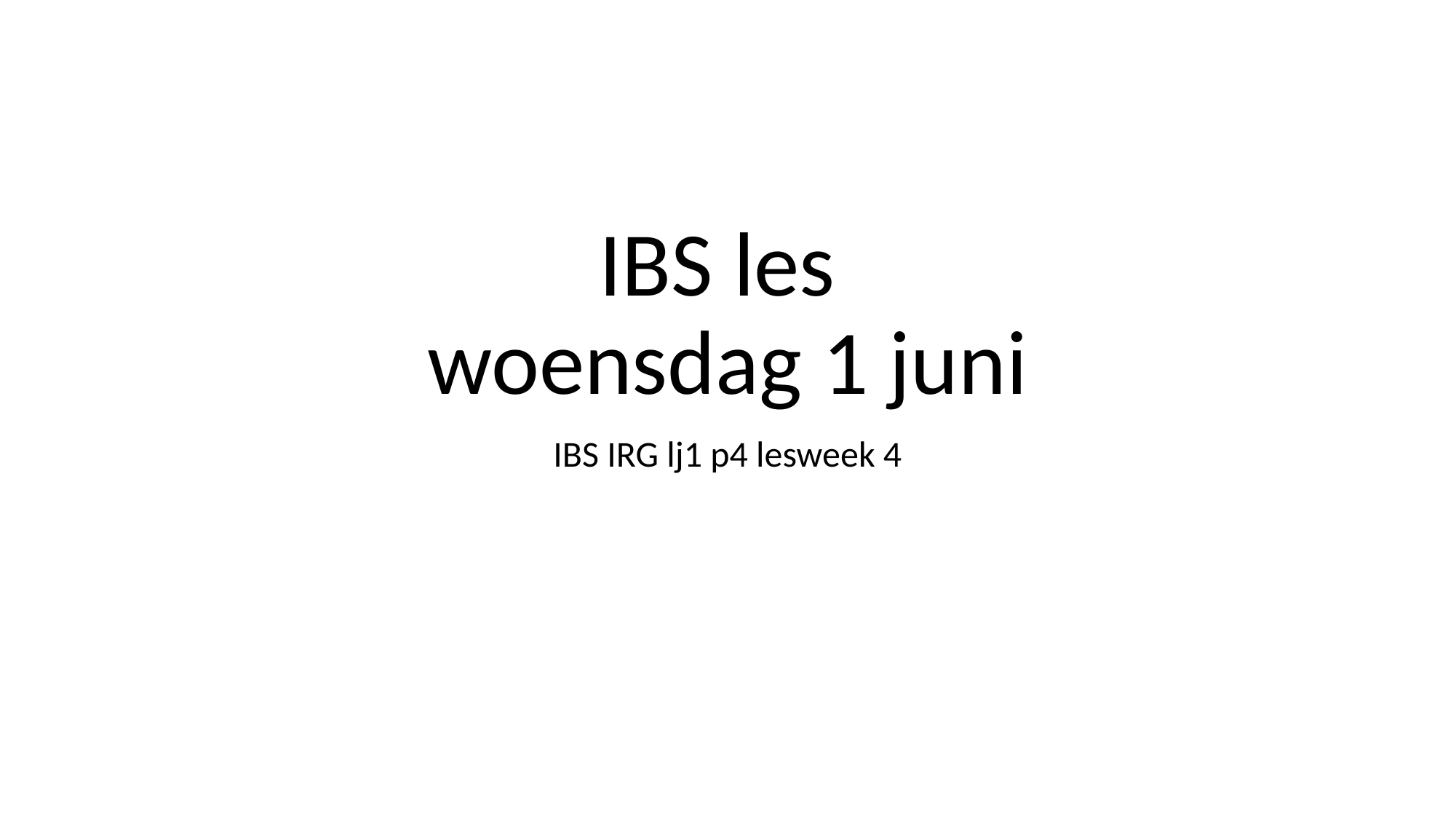

# IBS les woensdag 1 juni
IBS IRG lj1 p4 lesweek 4